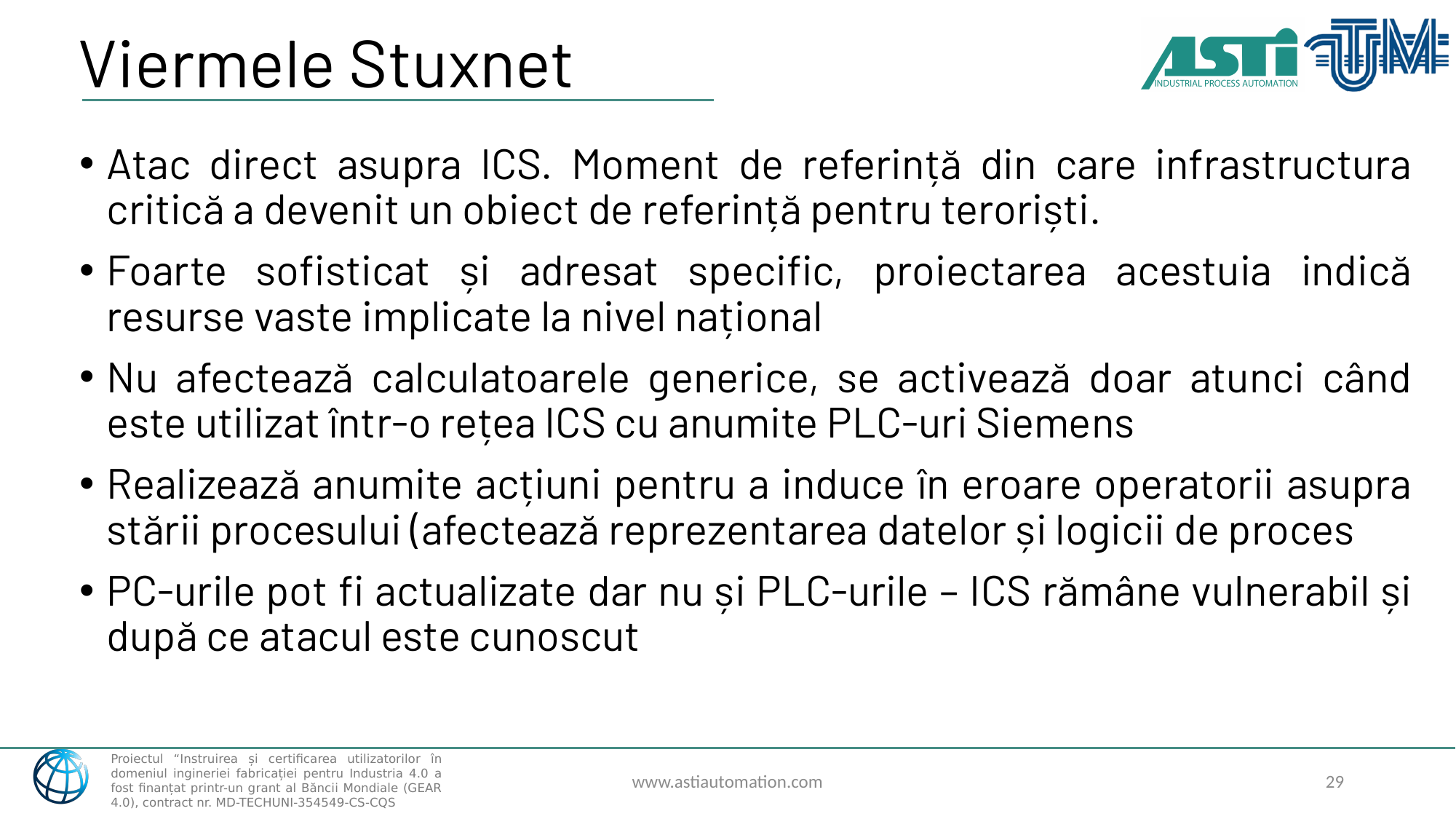

# Viermele Stuxnet
Atac direct asupra ICS. Moment de referință din care infrastructura critică a devenit un obiect de referință pentru teroriști.
Foarte sofisticat și adresat specific, proiectarea acestuia indică resurse vaste implicate la nivel național
Nu afectează calculatoarele generice, se activează doar atunci când este utilizat într-o rețea ICS cu anumite PLC-uri Siemens
Realizează anumite acțiuni pentru a induce în eroare operatorii asupra stării procesului (afectează reprezentarea datelor și logicii de proces
PC-urile pot fi actualizate dar nu și PLC-urile – ICS rămâne vulnerabil și după ce atacul este cunoscut
www.astiautomation.com
29